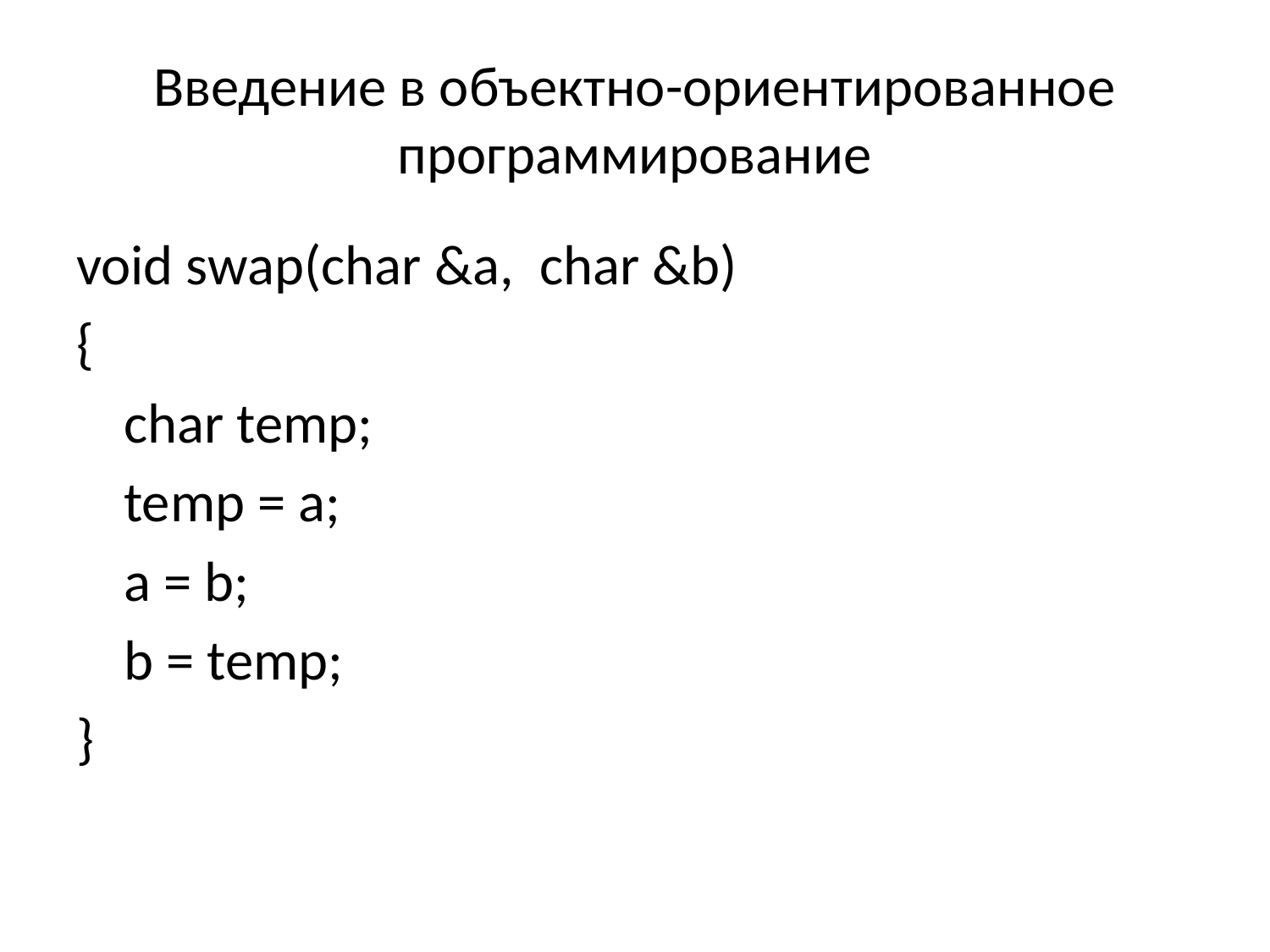

# Введение в объектно-ориентированное программирование
void swap(char &a,  char &b)
{
	char temp;
	temp = a;
	a = b;
	b = temp;
}